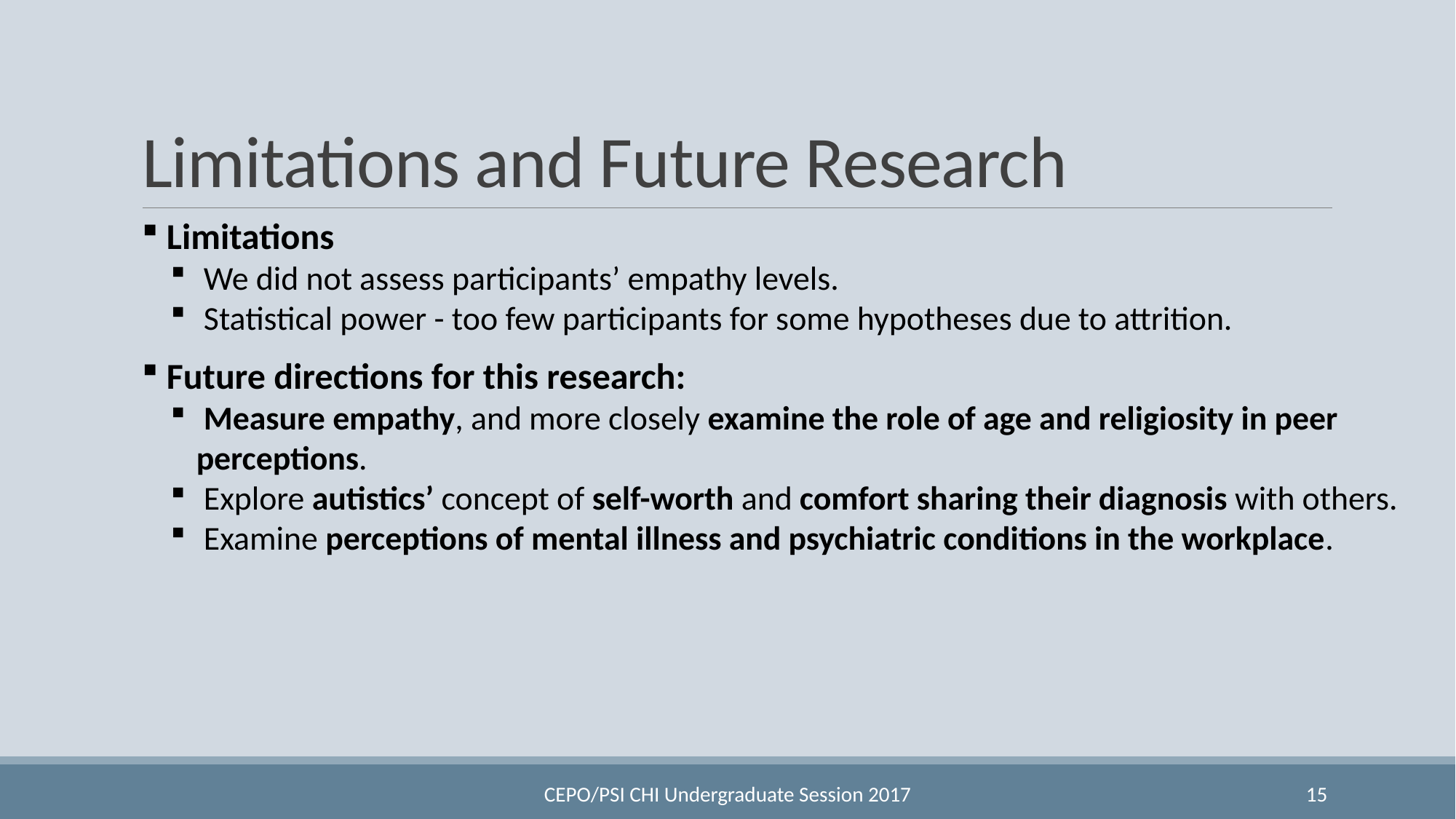

# Limitations and Future Research
 Limitations
 We did not assess participants’ empathy levels.
 Statistical power - too few participants for some hypotheses due to attrition.
 Future directions for this research:
 Measure empathy, and more closely examine the role of age and religiosity in peer perceptions.
 Explore autistics’ concept of self-worth and comfort sharing their diagnosis with others.
 Examine perceptions of mental illness and psychiatric conditions in the workplace.
CEPO/PSI CHI Undergraduate Session 2017
15